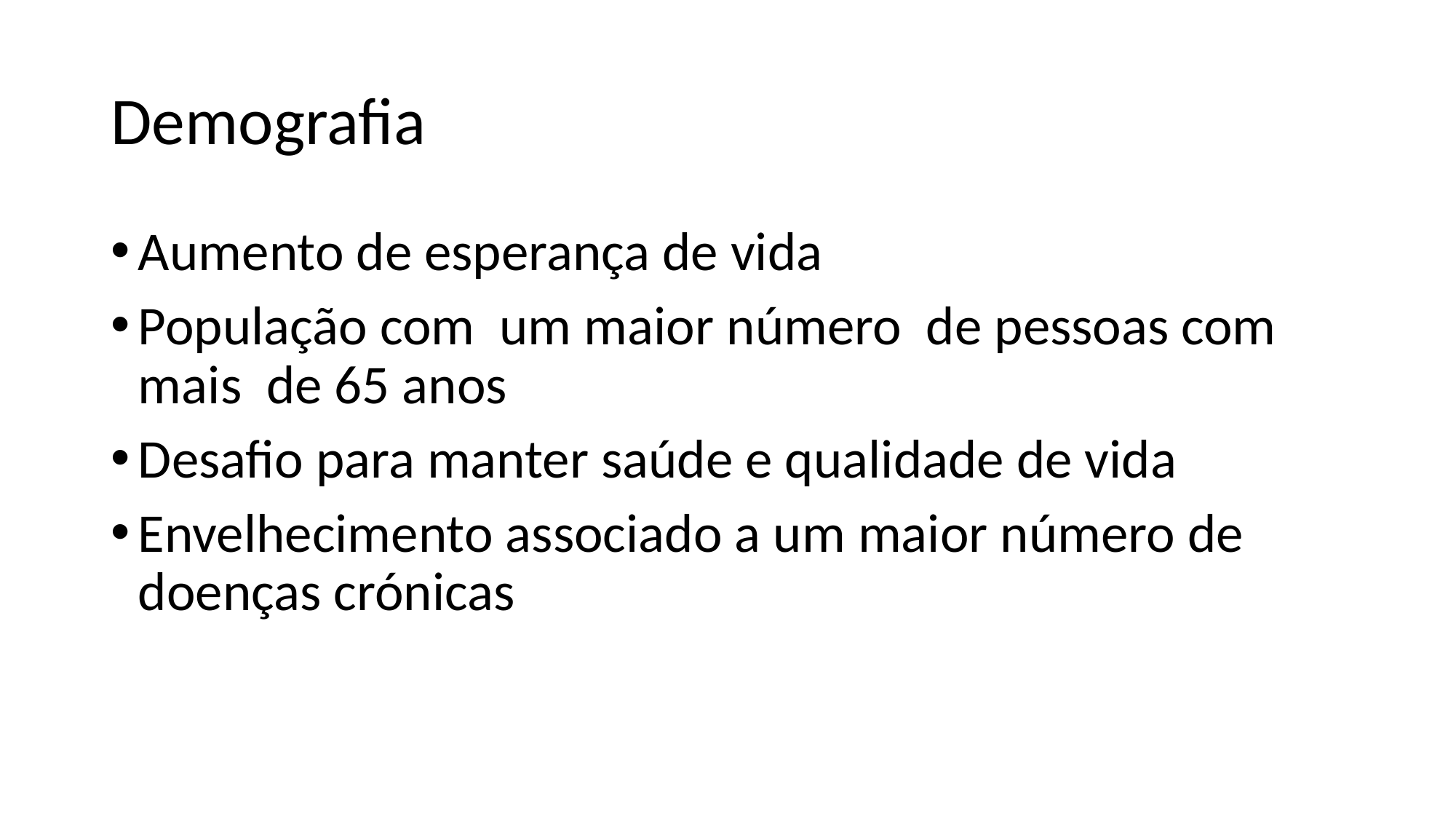

# Demografia
Aumento de esperança de vida
População com  um maior número  de pessoas com mais  de 65 anos
Desafio para manter saúde e qualidade de vida
Envelhecimento associado a um maior número de doenças crónicas